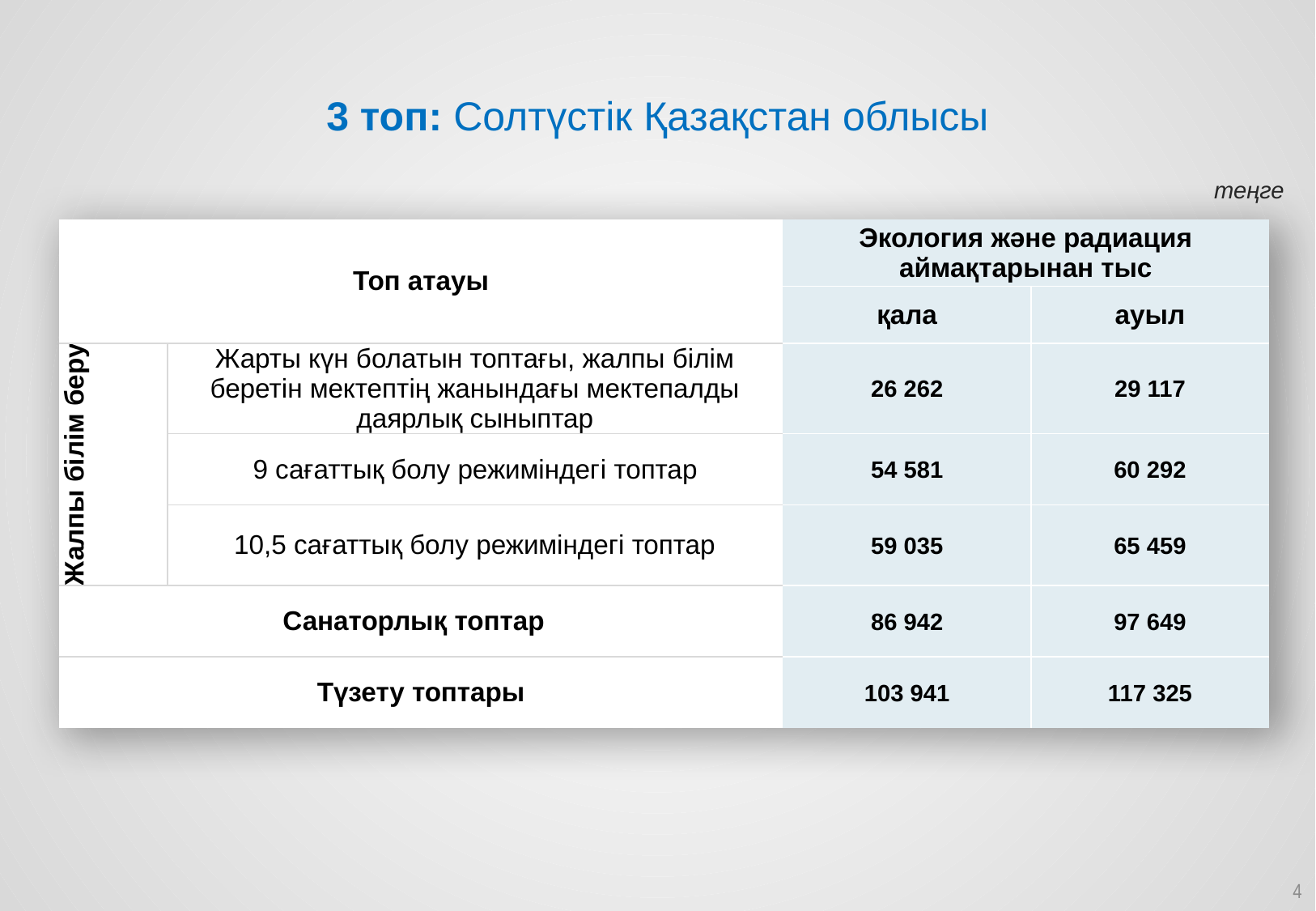

3 топ: Солтүстік Қазақстан облысы
теңге
| Топ атауы |  | Экология және радиация аймақтарынан тыс |  |
| --- | --- | --- | --- |
|  |  | қала | ауыл |
| Жалпы білім беру | Жарты күн болатын топтағы, жалпы білім беретін мектептің жанындағы мектепалды даярлық сыныптар | 26 262 | 29 117 |
|  | 9 сағаттық болу режиміндегі топтар | 54 581 | 60 292 |
|  | 10,5 сағаттық болу режиміндегі топтар | 59 035 | 65 459 |
| Санаторлық топтар |  | 86 942 | 97 649 |
| Түзету топтары |  | 103 941 | 117 325 |
4